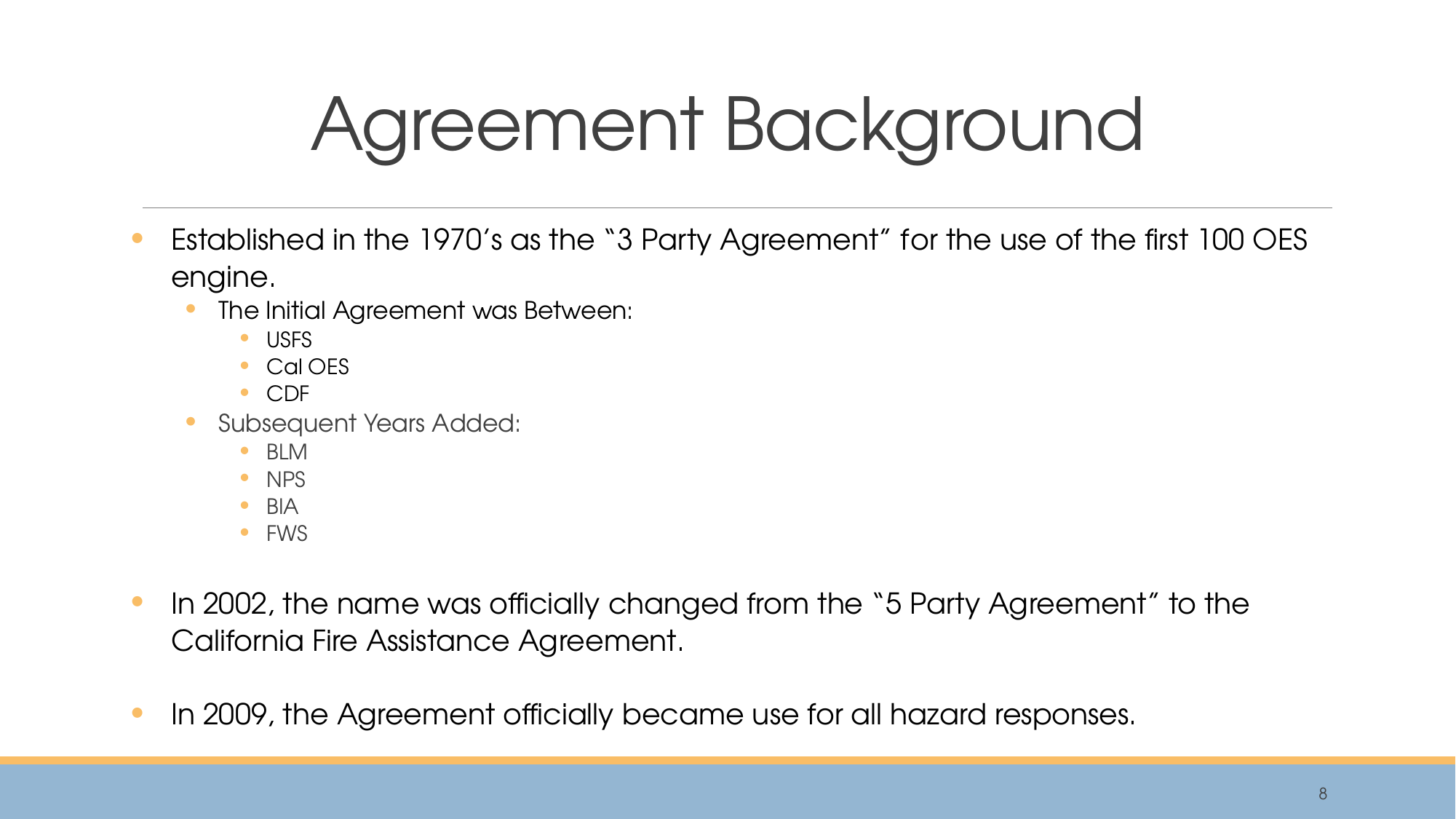

# Agreement Background
Established in the 1970’s as the “3 Party Agreement” for the use of the first 100 OES engine.
The Initial Agreement was Between:
USFS
Cal OES
CDF
Subsequent Years Added:
BLM
NPS
BIA
FWS

In 2002, the name was officially changed from the “5 Party Agreement” to the California Fire Assistance Agreement.

In 2009, the Agreement officially became use for all hazard responses.

8